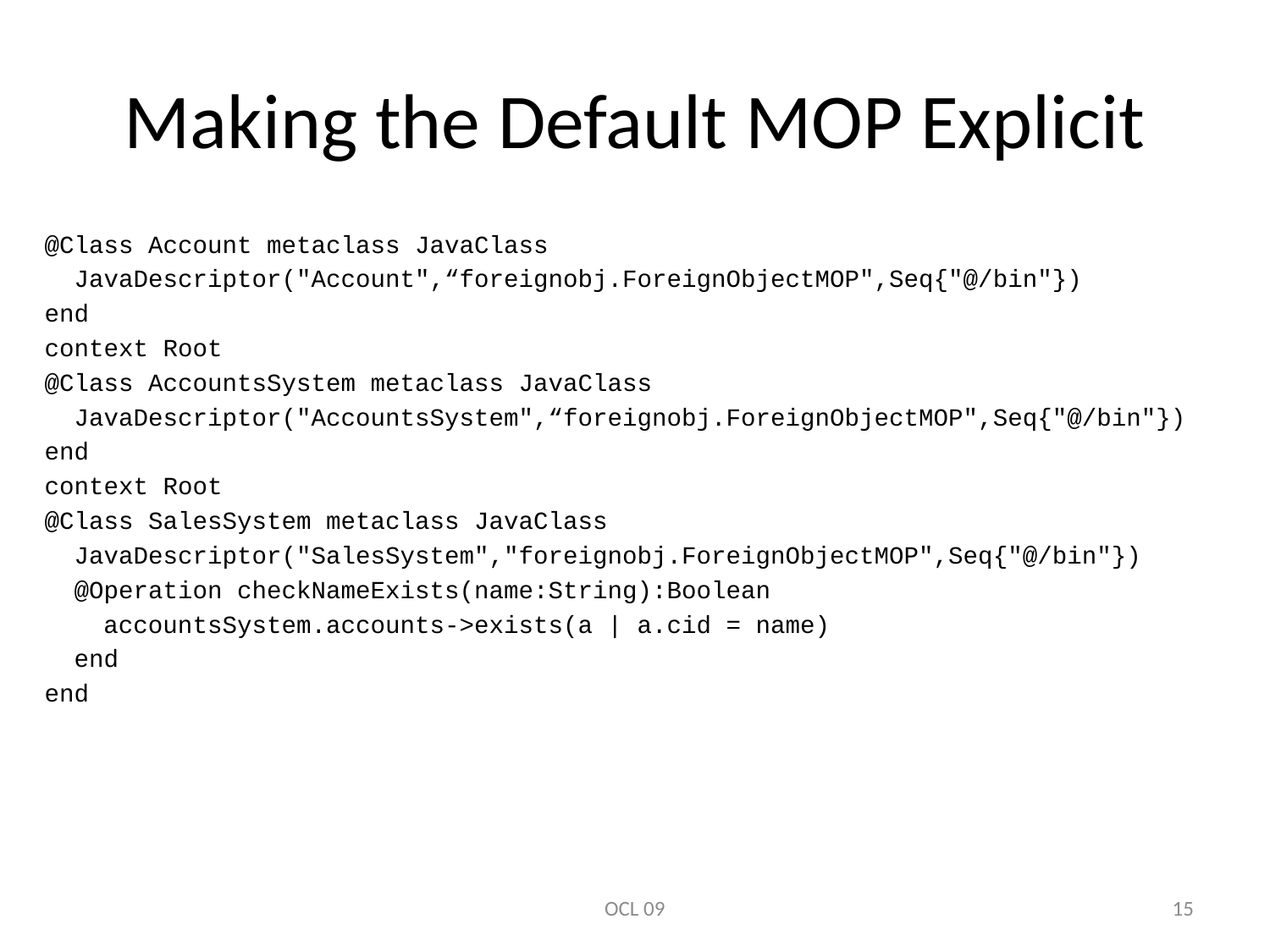

# Making the Default MOP Explicit
@Class Account metaclass JavaClass
  JavaDescriptor("Account",“foreignobj.ForeignObjectMOP",Seq{"@/bin"})
end
context Root
@Class AccountsSystem metaclass JavaClass
  JavaDescriptor("AccountsSystem",“foreignobj.ForeignObjectMOP",Seq{"@/bin"})
end
context Root
@Class SalesSystem metaclass JavaClass
  JavaDescriptor("SalesSystem","foreignobj.ForeignObjectMOP",Seq{"@/bin"})
  @Operation checkNameExists(name:String):Boolean
    accountsSystem.accounts->exists(a | a.cid = name)
  end
end
OCL 09
15